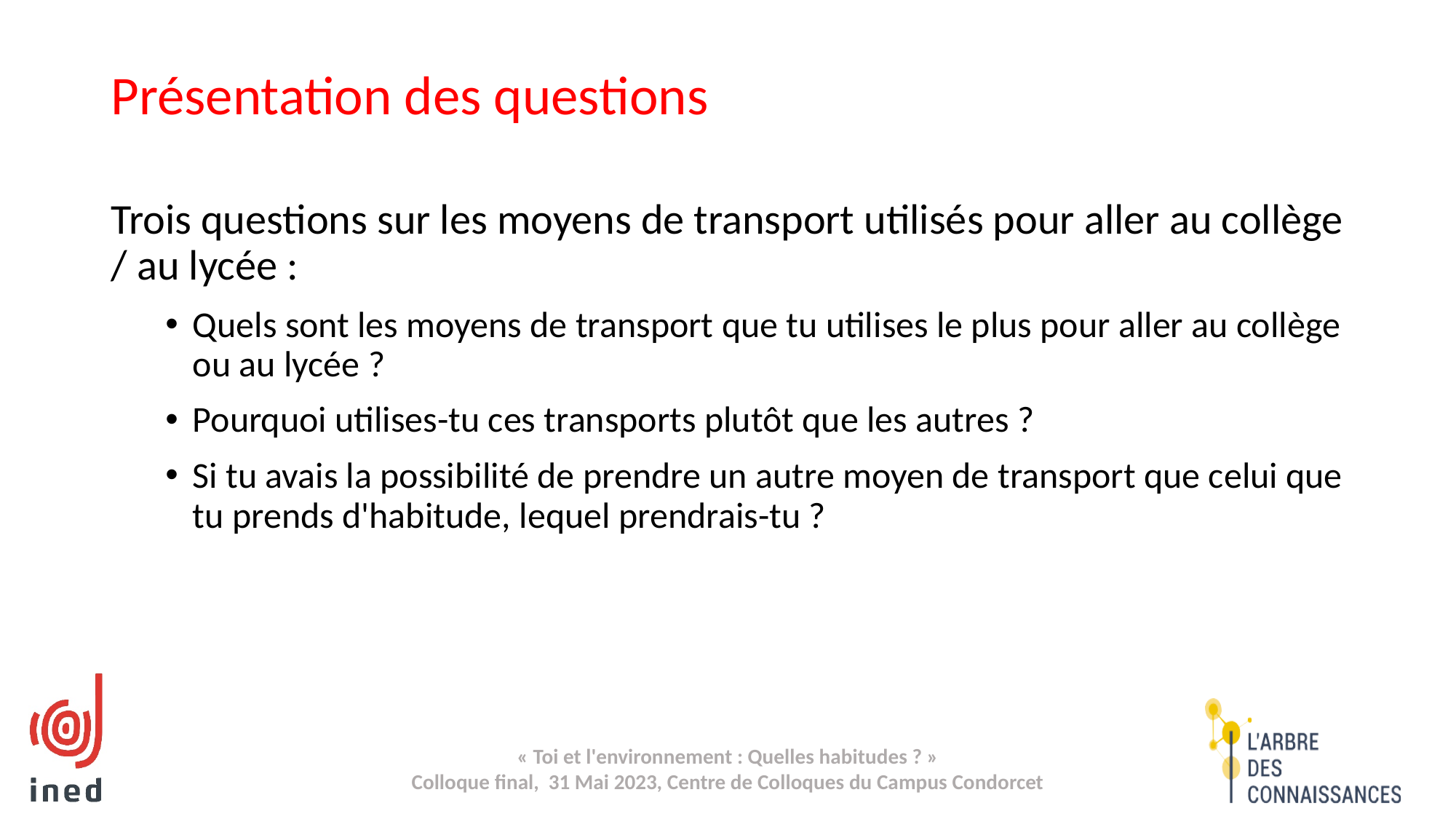

# Présentation des questions
Trois questions sur les moyens de transport utilisés pour aller au collège / au lycée :
Quels sont les moyens de transport que tu utilises le plus pour aller au collège ou au lycée ?
Pourquoi utilises-tu ces transports plutôt que les autres ?
Si tu avais la possibilité de prendre un autre moyen de transport que celui que tu prends d'habitude, lequel prendrais-tu ?